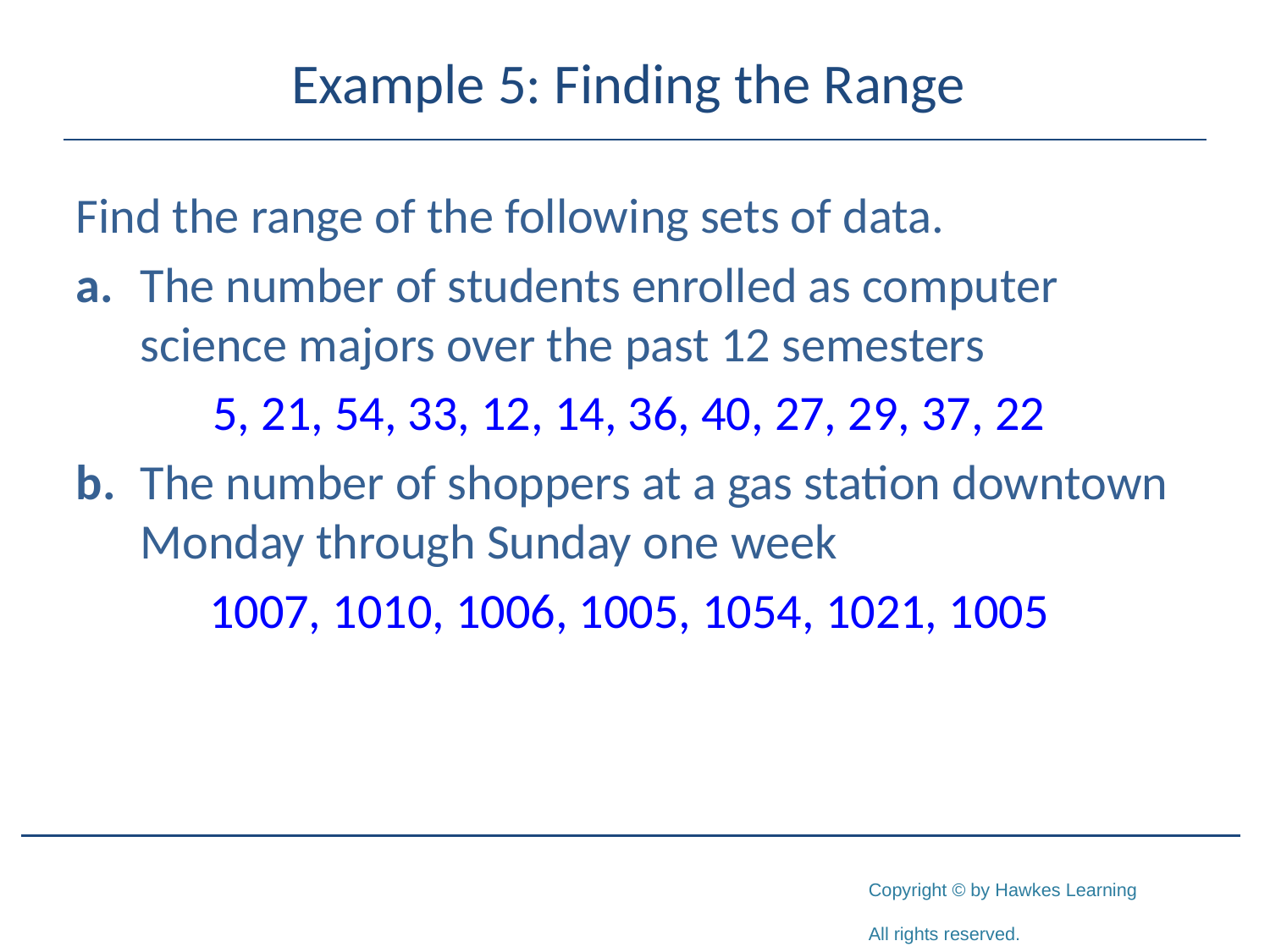

# Example 5: Finding the Range
Find the range of the following sets of data.
a.	The number of students enrolled as computer science majors over the past 12 semesters
5, 21, 54, 33, 12, 14, 36, 40, 27, 29, 37, 22
b.	The number of shoppers at a gas station downtown Monday through Sunday one week
1007, 1010, 1006, 1005, 1054, 1021, 1005